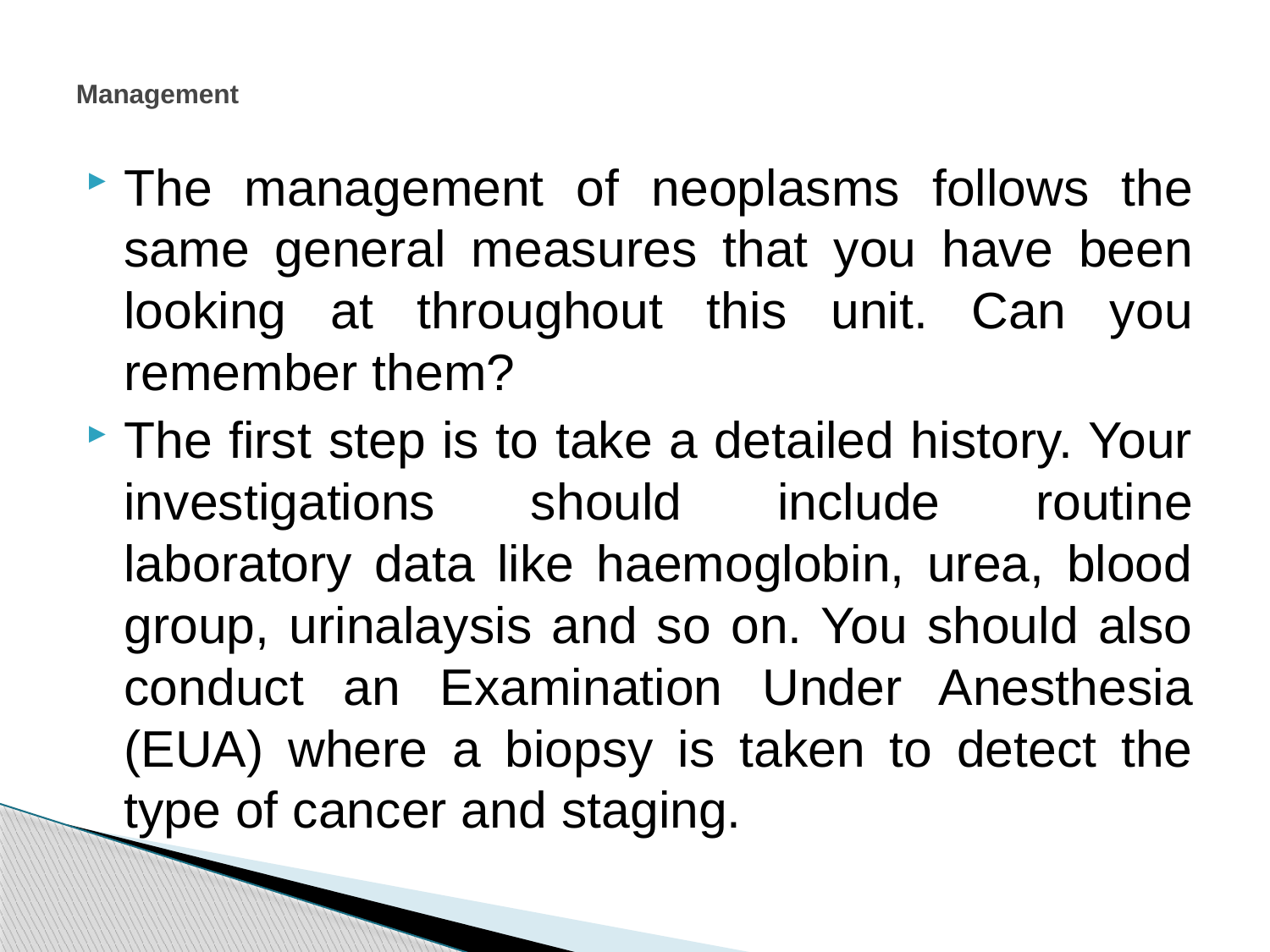

# Management
The management of neoplasms follows the same general measures that you have been looking at throughout this unit. Can you remember them?
The first step is to take a detailed history. Your investigations should include routine laboratory data like haemoglobin, urea, blood group, urinalaysis and so on. You should also conduct an Examination Under Anesthesia (EUA) where a biopsy is taken to detect the type of cancer and staging.

270